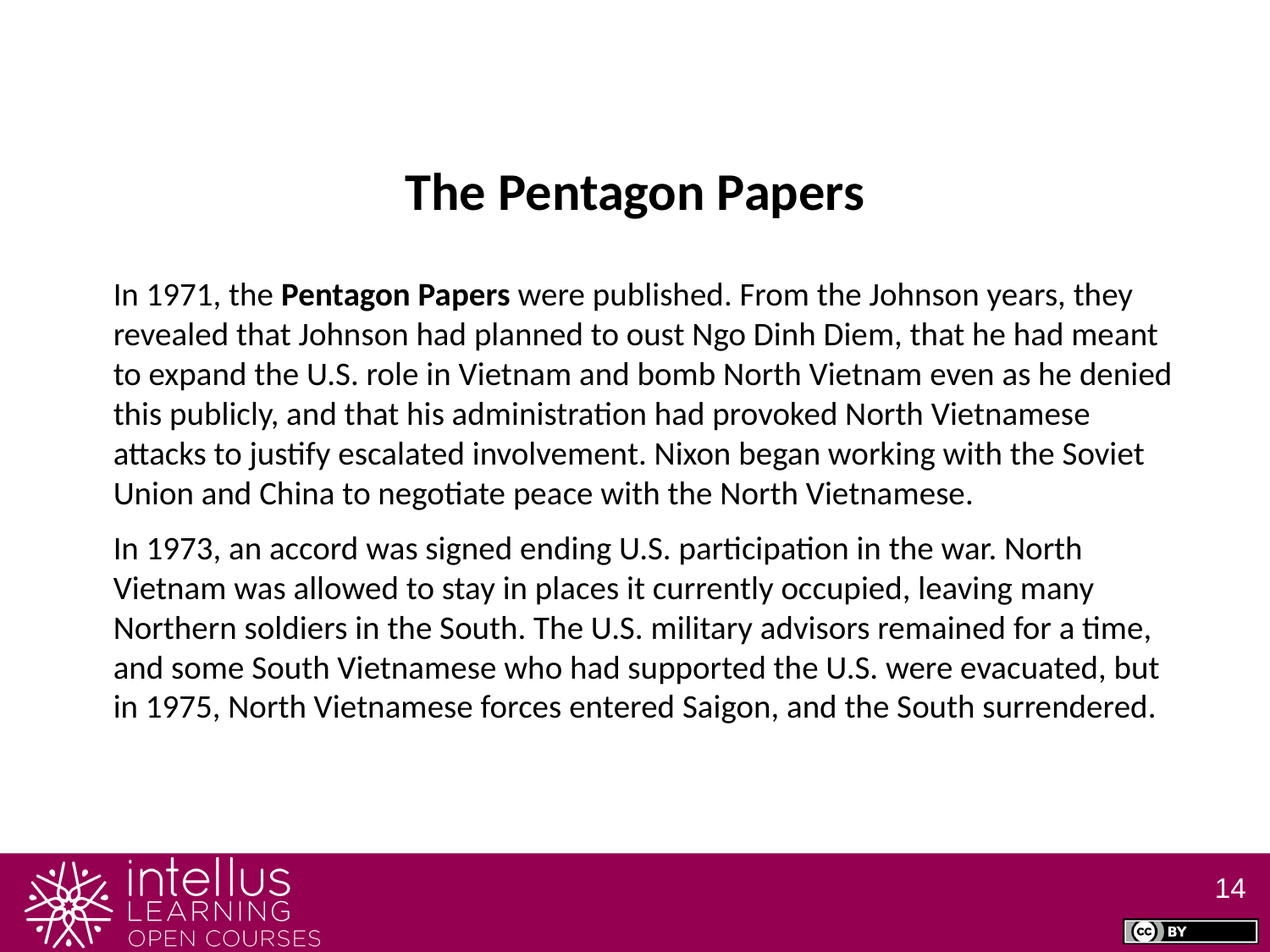

The Pentagon Papers
In 1971, the Pentagon Papers were published. From the Johnson years, they revealed that Johnson had planned to oust Ngo Dinh Diem, that he had meant to expand the U.S. role in Vietnam and bomb North Vietnam even as he denied this publicly, and that his administration had provoked North Vietnamese attacks to justify escalated involvement. Nixon began working with the Soviet Union and China to negotiate peace with the North Vietnamese.
In 1973, an accord was signed ending U.S. participation in the war. North Vietnam was allowed to stay in places it currently occupied, leaving many Northern soldiers in the South. The U.S. military advisors remained for a time, and some South Vietnamese who had supported the U.S. were evacuated, but in 1975, North Vietnamese forces entered Saigon, and the South surrendered.

14